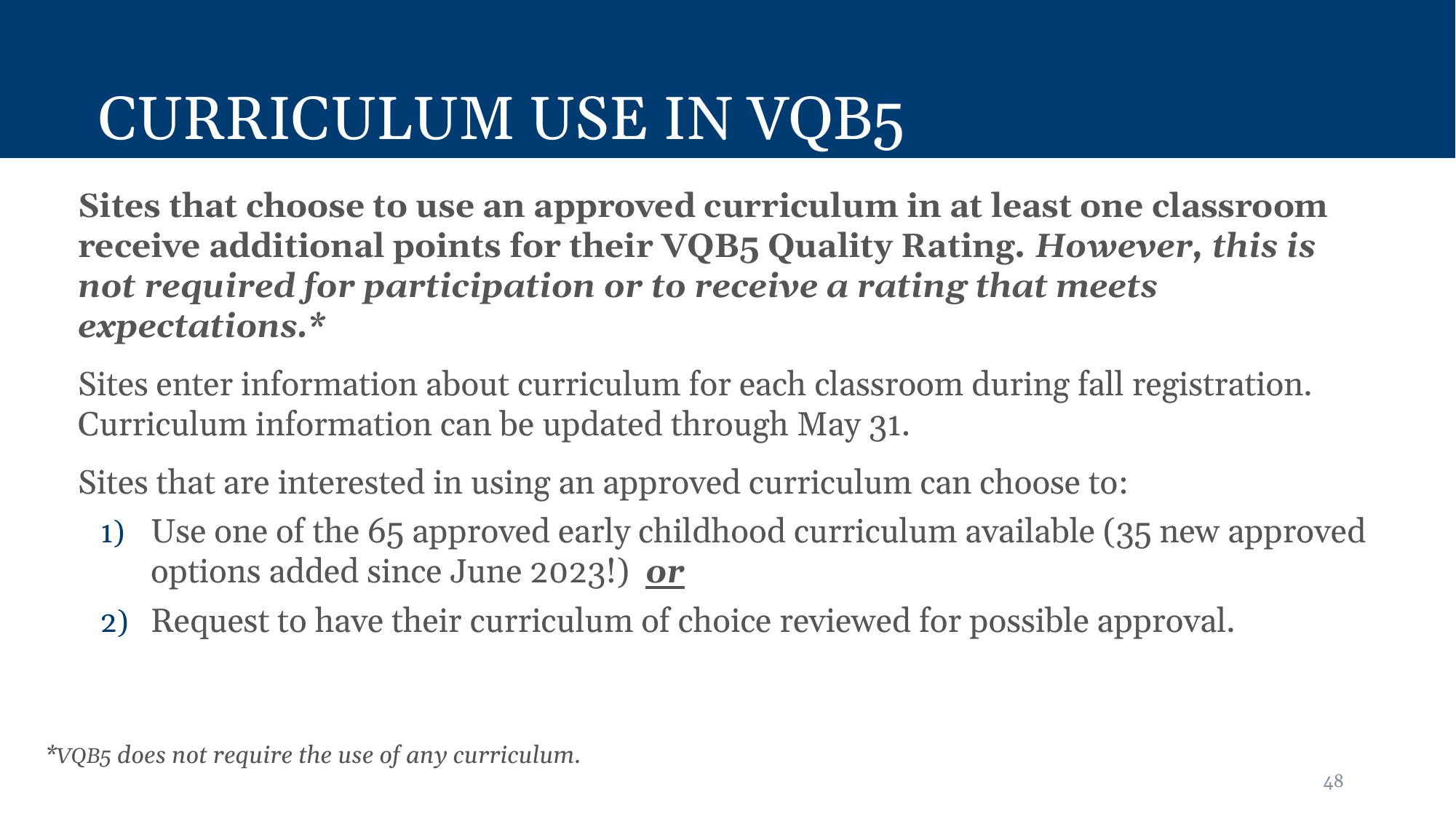

# Curriculum Use in VQB5
Sites that choose to use an approved curriculum in at least one classroom receive additional points for their VQB5 Quality Rating. However, this is not required for participation or to receive a rating that meets expectations.*
Sites enter information about curriculum for each classroom during fall registration. Curriculum information can be updated through May 31.
Sites that are interested in using an approved curriculum can choose to:
Use one of the 65 approved early childhood curriculum available (35 new approved options added since June 2023!)  or
Request to have their curriculum of choice reviewed for possible approval.
*VQB5 does not require the use of any curriculum.
48